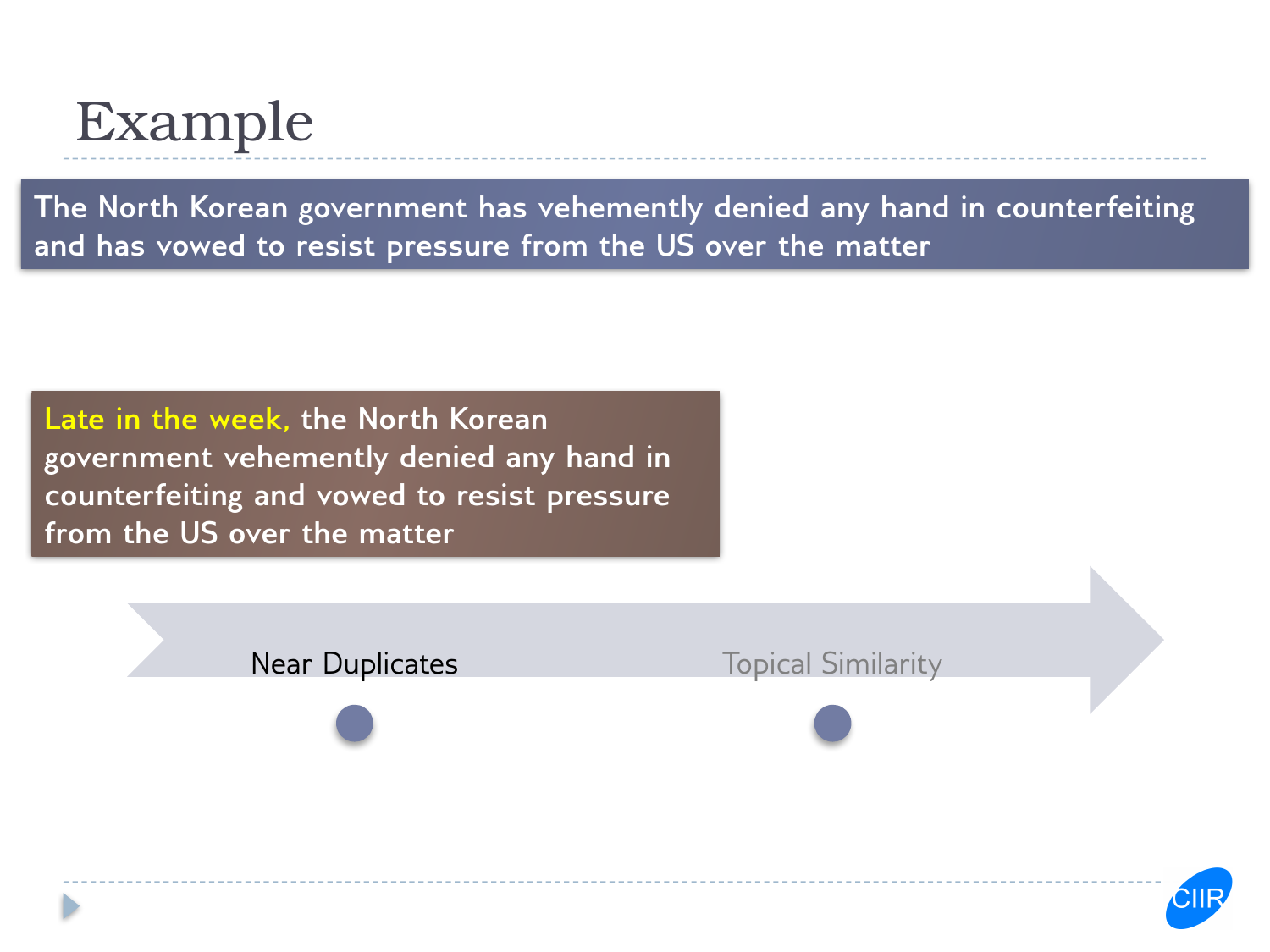

# Example
The North Korean government has vehemently denied any hand in counterfeiting and has vowed to resist pressure from the US over the matter
Late in the week, the North Korean government vehemently denied any hand in counterfeiting and vowed to resist pressure from the US over the matter
Near Duplicates
Topical Similarity